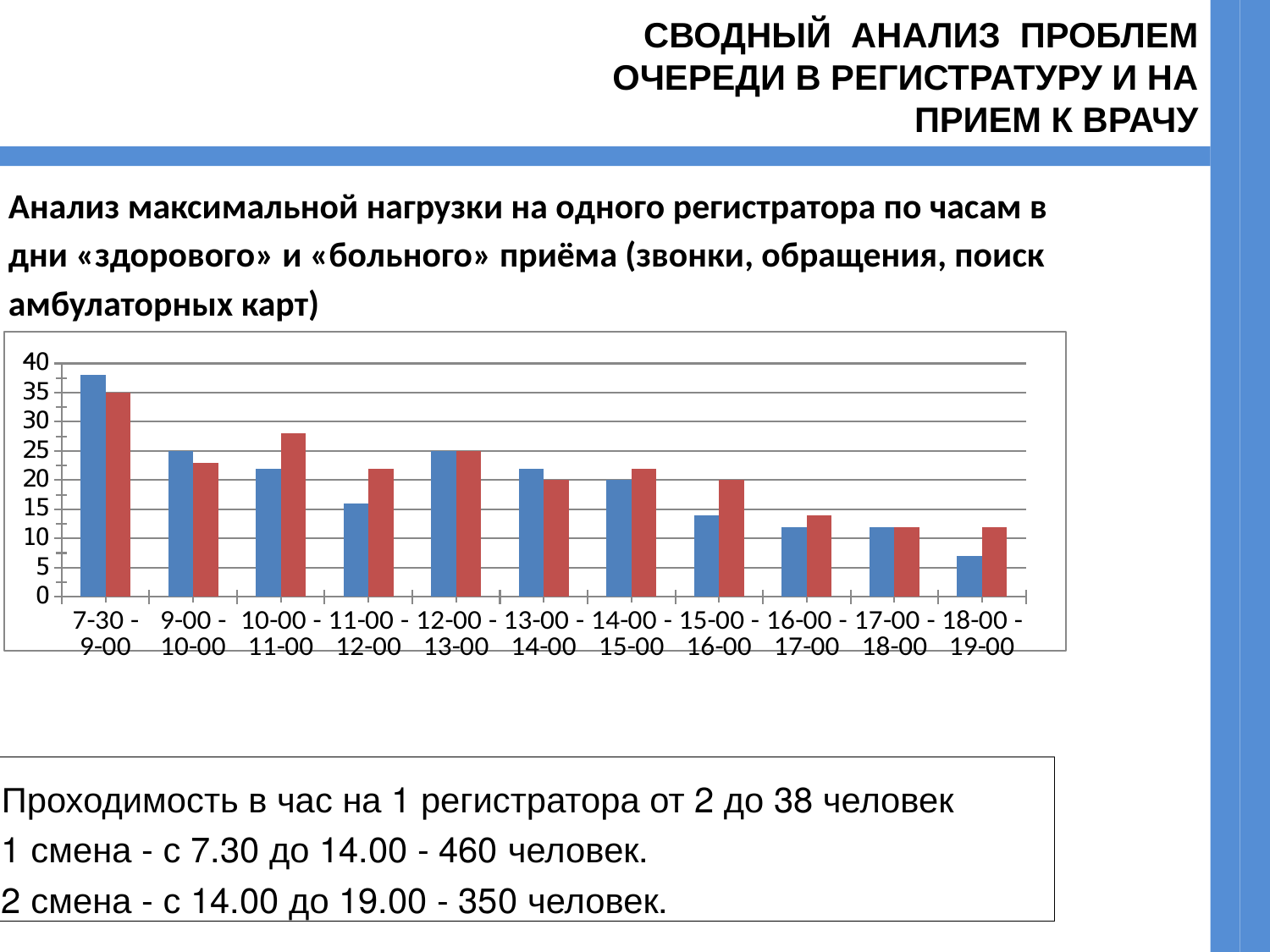

Сводный  АНАЛИЗ  проблем
Очереди в регистратуру и на прием к врачу

Анализ максимальной нагрузки на одного регистратора по часам в дни «здорового» и «больного» приёма (звонки, обращения, поиск амбулаторных карт)

### Chart

| Category | "Здоровый" приём | "Больной" приём |
|---|---|---|
| 7-30 - 9-00 | 38.0 | 35.0 |
| 9-00 - 10-00 | 25.0 | 23.0 |
| 10-00 - 11-00 | 22.0 | 28.0 |
| 11-00 - 12-00 | 16.0 | 22.0 |
| 12-00 - 13-00 | 25.0 | 25.0 |
| 13-00 - 14-00 | 22.0 | 20.0 |
| 14-00 - 15-00 | 20.0 | 22.0 |
| 15-00 - 16-00 | 14.0 | 20.0 |
| 16-00 - 17-00 | 12.0 | 14.0 |
| 17-00 - 18-00 | 12.0 | 12.0 |
| 18-00 - 19-00 | 7.0 | 12.0 |
| Проходимость в час на 1 регистратора от 2 до 38 человек 1 смена - с 7.30 до 14.00 - 460 человек. 2 смена - с 14.00 до 19.00 - 350 человек. |
| --- |